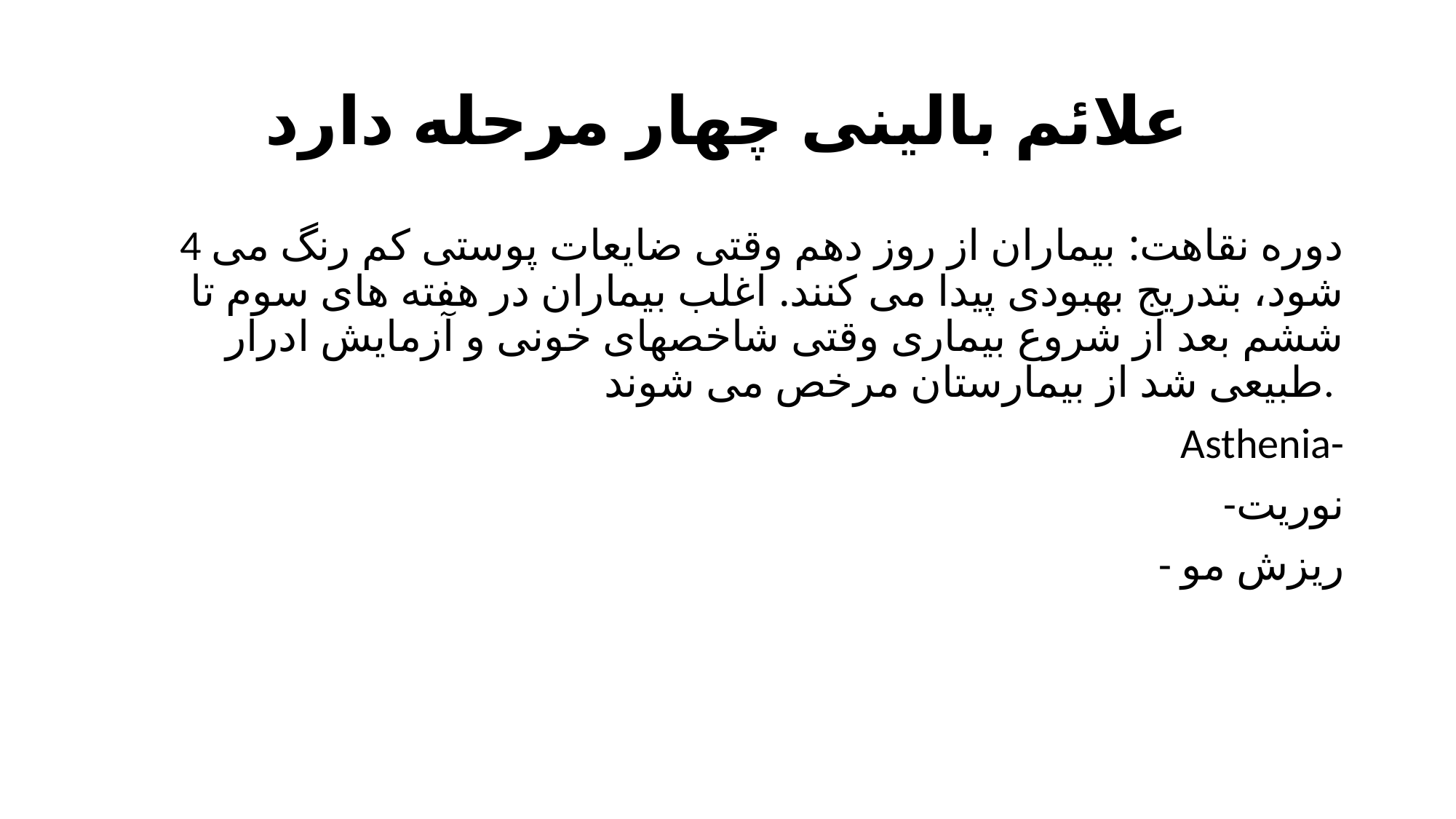

# علائم بالینی چهار مرحله دارد
4 دوره نقاهت: بیماران از روز دهم وقتی ضایعات پوستی کم رنگ می شود، بتدریج بهبودی پیدا می کنند. اغلب بیماران در هفته های سوم تا ششم بعد از شروع بیماری وقتی شاخصهای خونی و آزمایش ادرار طبیعی شد از بیمارستان مرخص می شوند.
Asthenia-
-نوریت
- ریزش مو